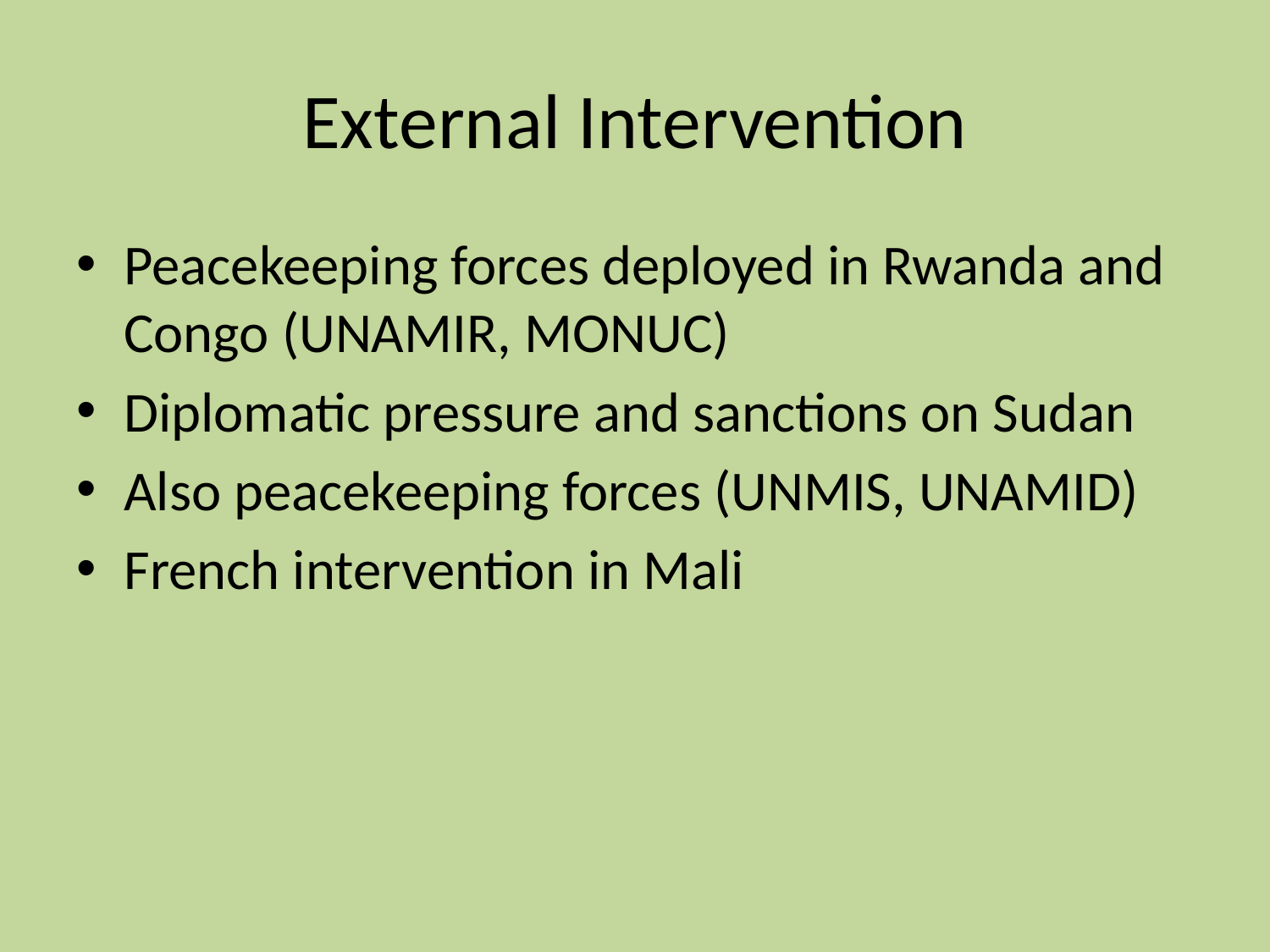

# External Intervention
Peacekeeping forces deployed in Rwanda and Congo (UNAMIR, MONUC)
Diplomatic pressure and sanctions on Sudan
Also peacekeeping forces (UNMIS, UNAMID)
French intervention in Mali